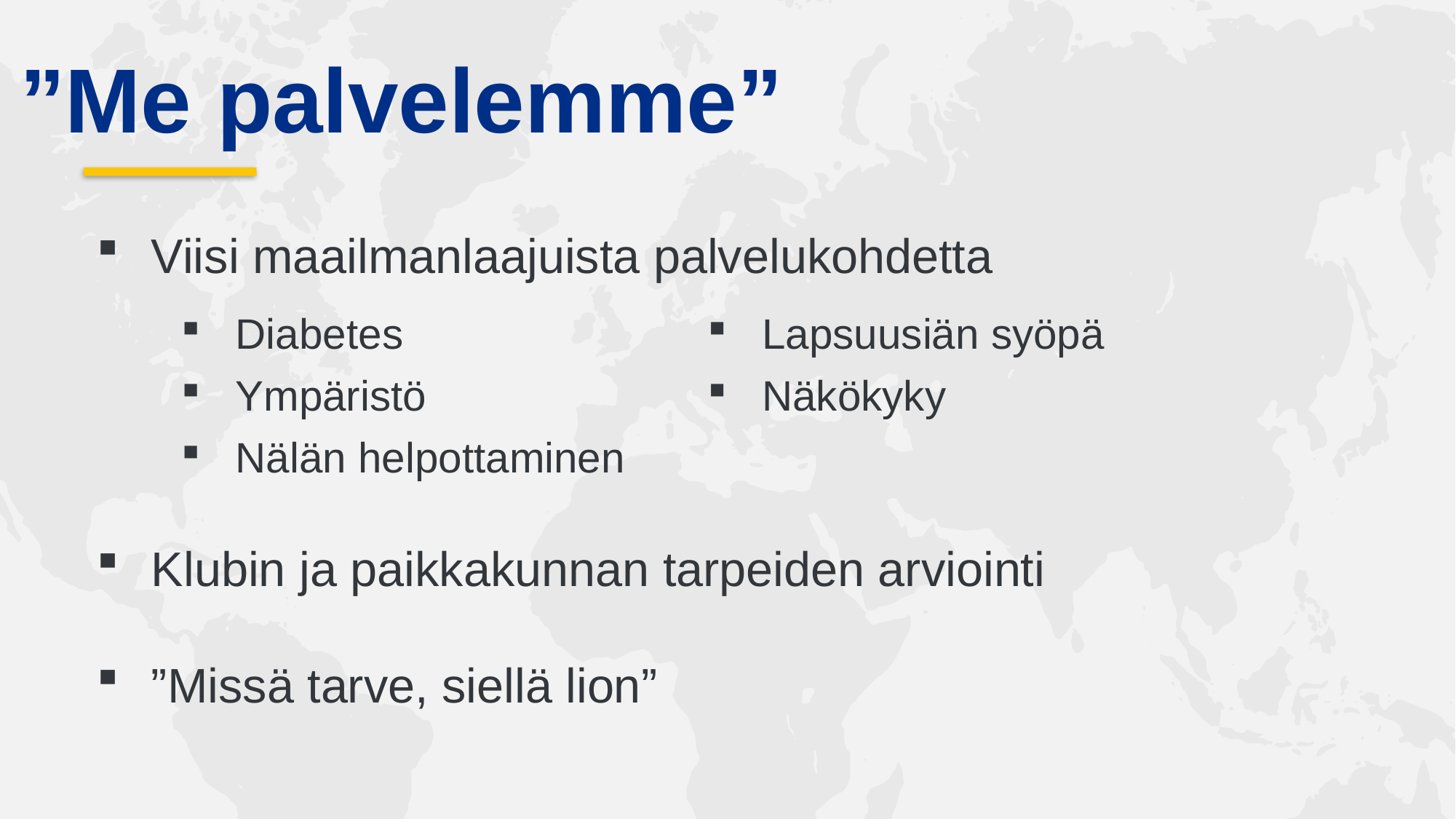

”Me palvelemme”

Viisi maailmanlaajuista palvelukohdetta

Klubin ja paikkakunnan tarpeiden arviointi
”Missä tarve, siellä lion”

| Diabetes | Lapsuusiän syöpä |
| --- | --- |
| Ympäristö | Näkökyky |
| Nälän helpottaminen |  |